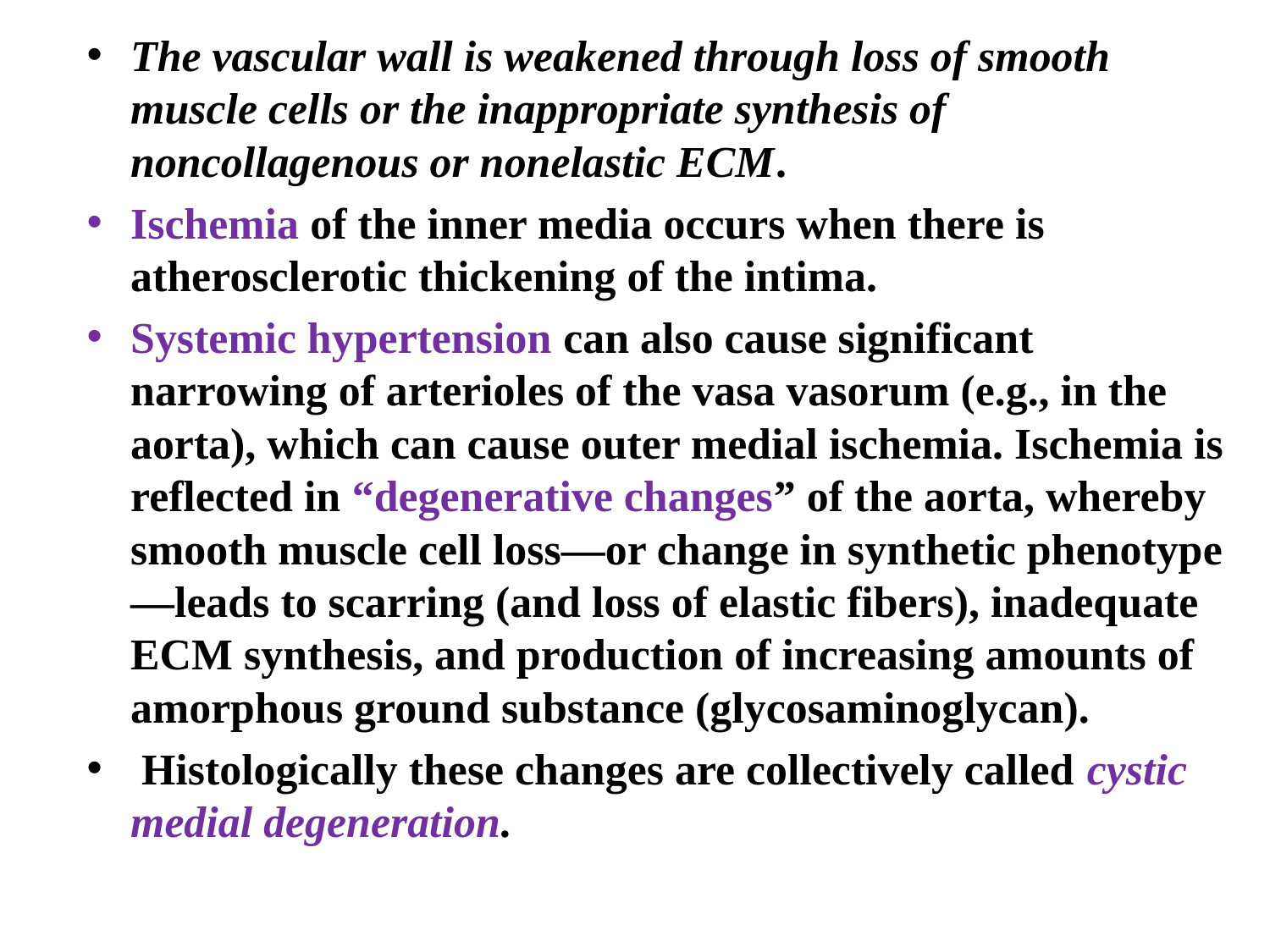

The vascular wall is weakened through loss of smooth muscle cells or the inappropriate synthesis of noncollagenous or nonelastic ECM.
Ischemia of the inner media occurs when there is atherosclerotic thickening of the intima.
Systemic hypertension can also cause significant narrowing of arterioles of the vasa vasorum (e.g., in the aorta), which can cause outer medial ischemia. Ischemia is reflected in “degenerative changes” of the aorta, whereby smooth muscle cell loss—or change in synthetic phenotype—leads to scarring (and loss of elastic fibers), inadequate ECM synthesis, and production of increasing amounts of amorphous ground substance (glycosaminoglycan).
 Histologically these changes are collectively called cystic medial degeneration.